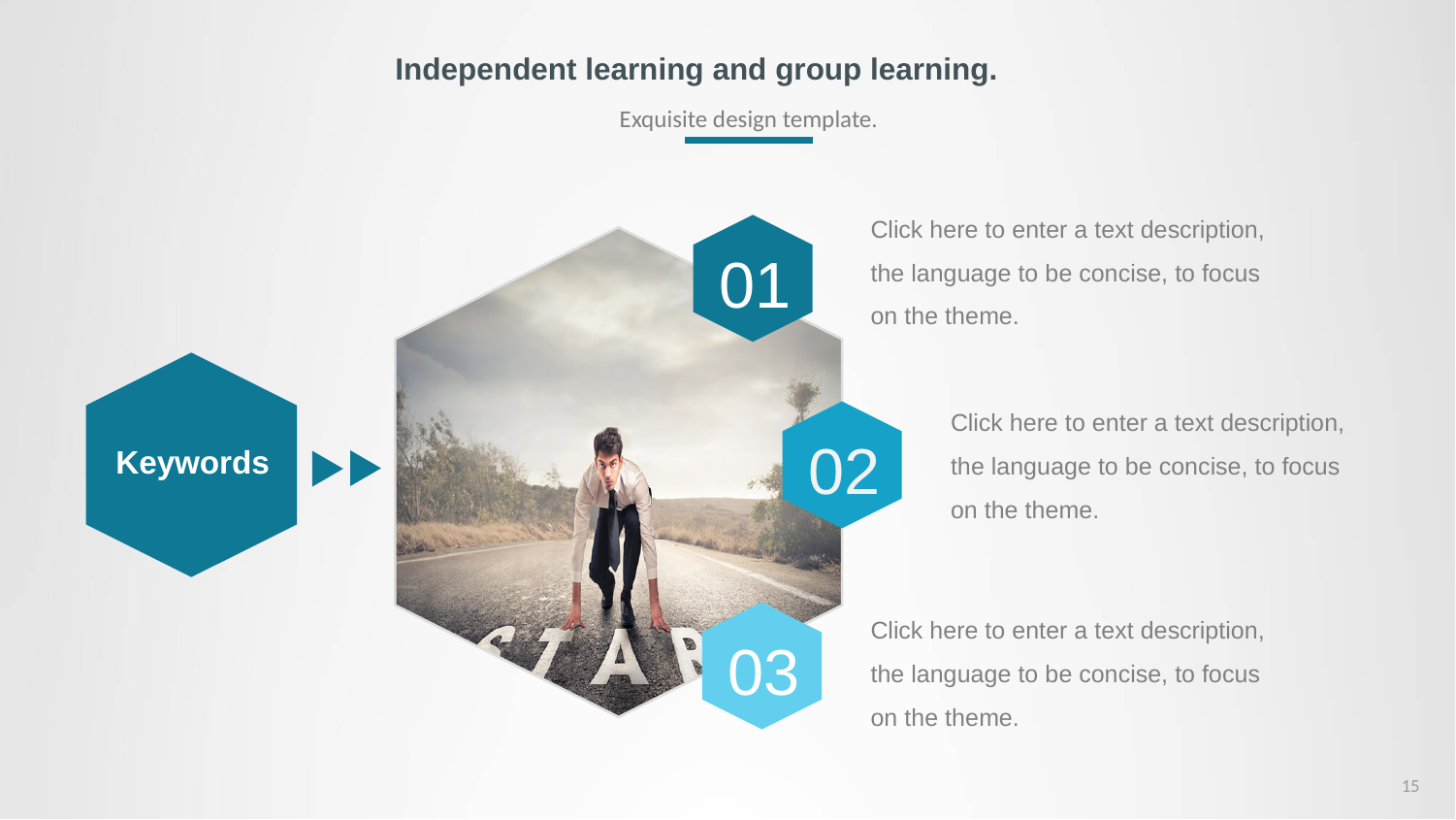

Independent learning and group learning.
Exquisite design template.
Click here to enter a text description, the language to be concise, to focus on the theme.

01

Keywords
Click here to enter a text description, the language to be concise, to focus on the theme.

02

Click here to enter a text description, the language to be concise, to focus on the theme.

03
15